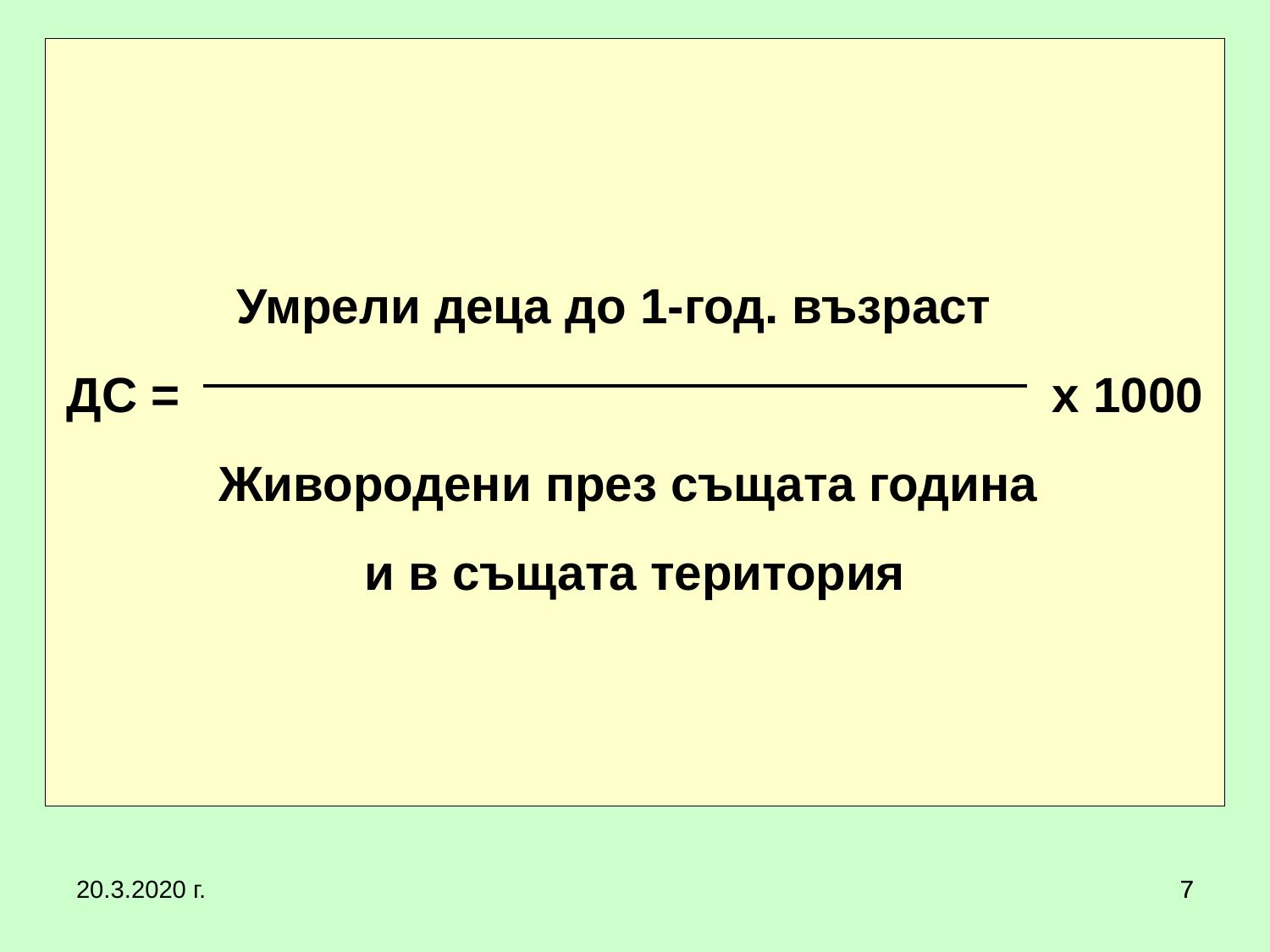

# Умрели деца до 1-год. възраст ДС = 						       х 1000 Живородени през същата година и в същата територия
20.3.2020 г.
7
7